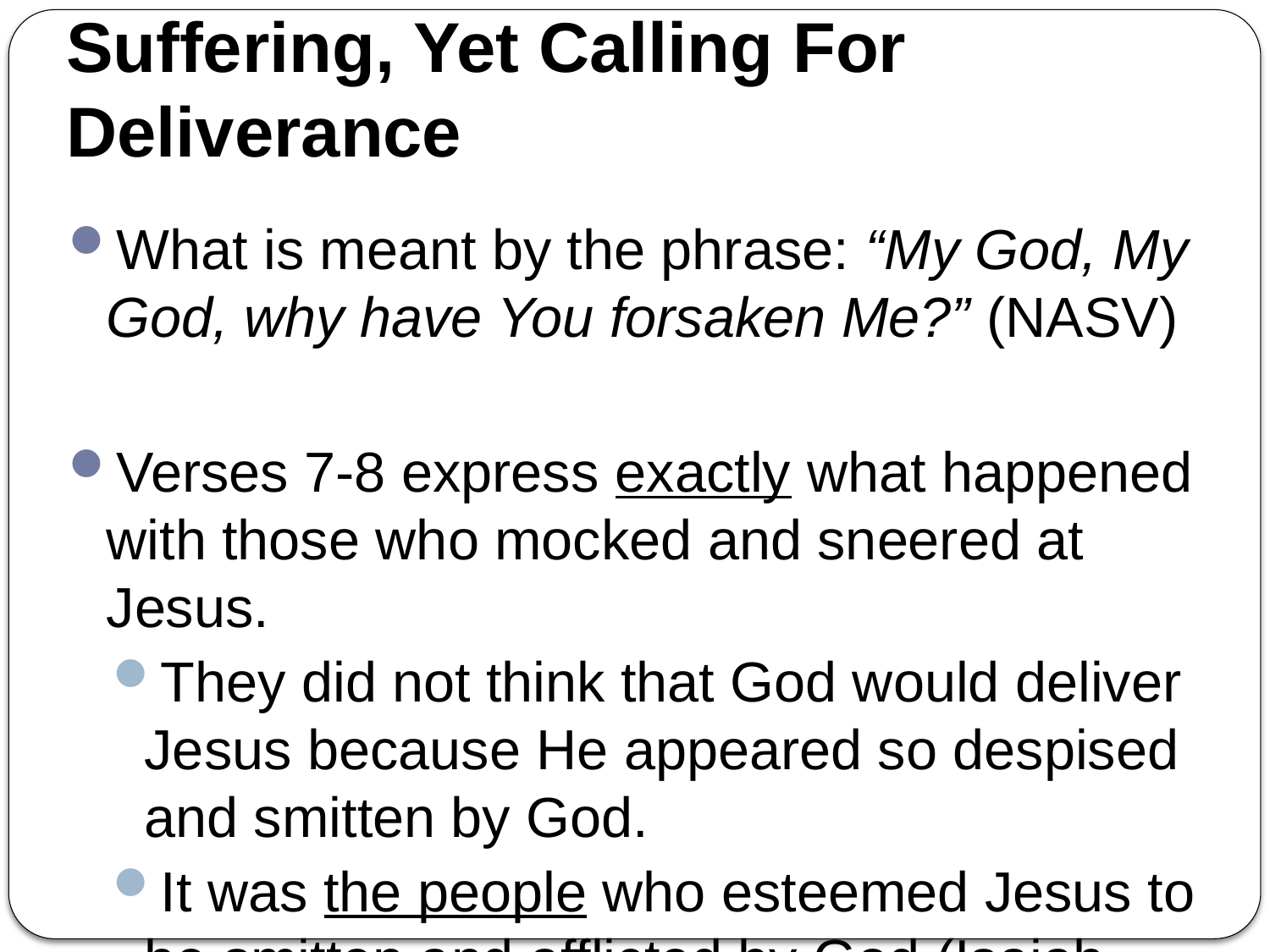

# Suffering, Yet Calling For Deliverance
What is meant by the phrase: “My God, My God, why have You forsaken Me?” (NASV)

Verses 7-8 express exactly what happened with those who mocked and sneered at Jesus.
They did not think that God would deliver Jesus because He appeared so despised and smitten by God.
It was the people who esteemed Jesus to be smitten and afflicted by God (Isaiah 53:4).